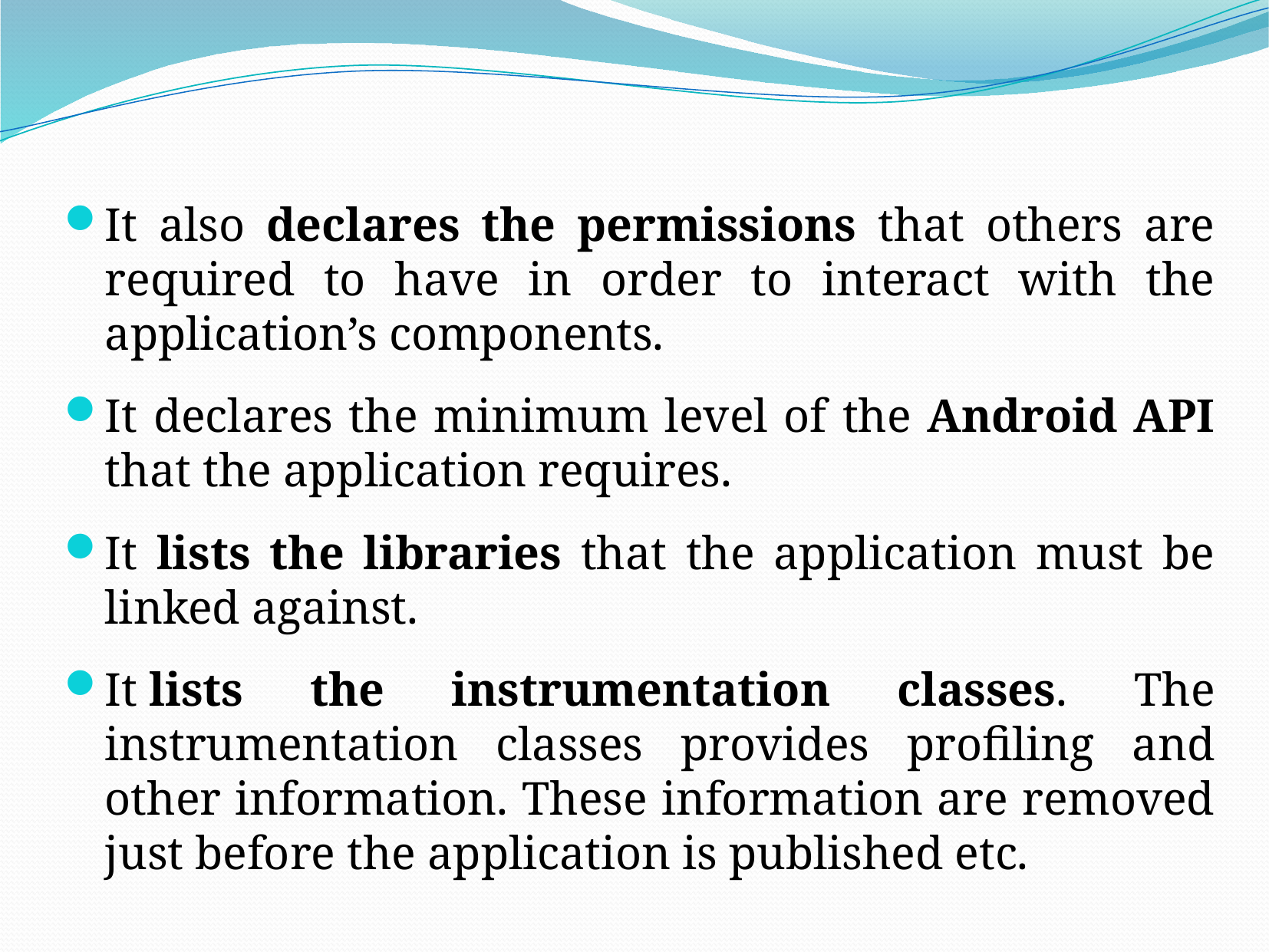

It also declares the permissions that others are required to have in order to interact with the application’s components.
It declares the minimum level of the Android API that the application requires.
It lists the libraries that the application must be linked against.
It lists the instrumentation classes. The instrumentation classes provides profiling and other information. These information are removed just before the application is published etc.